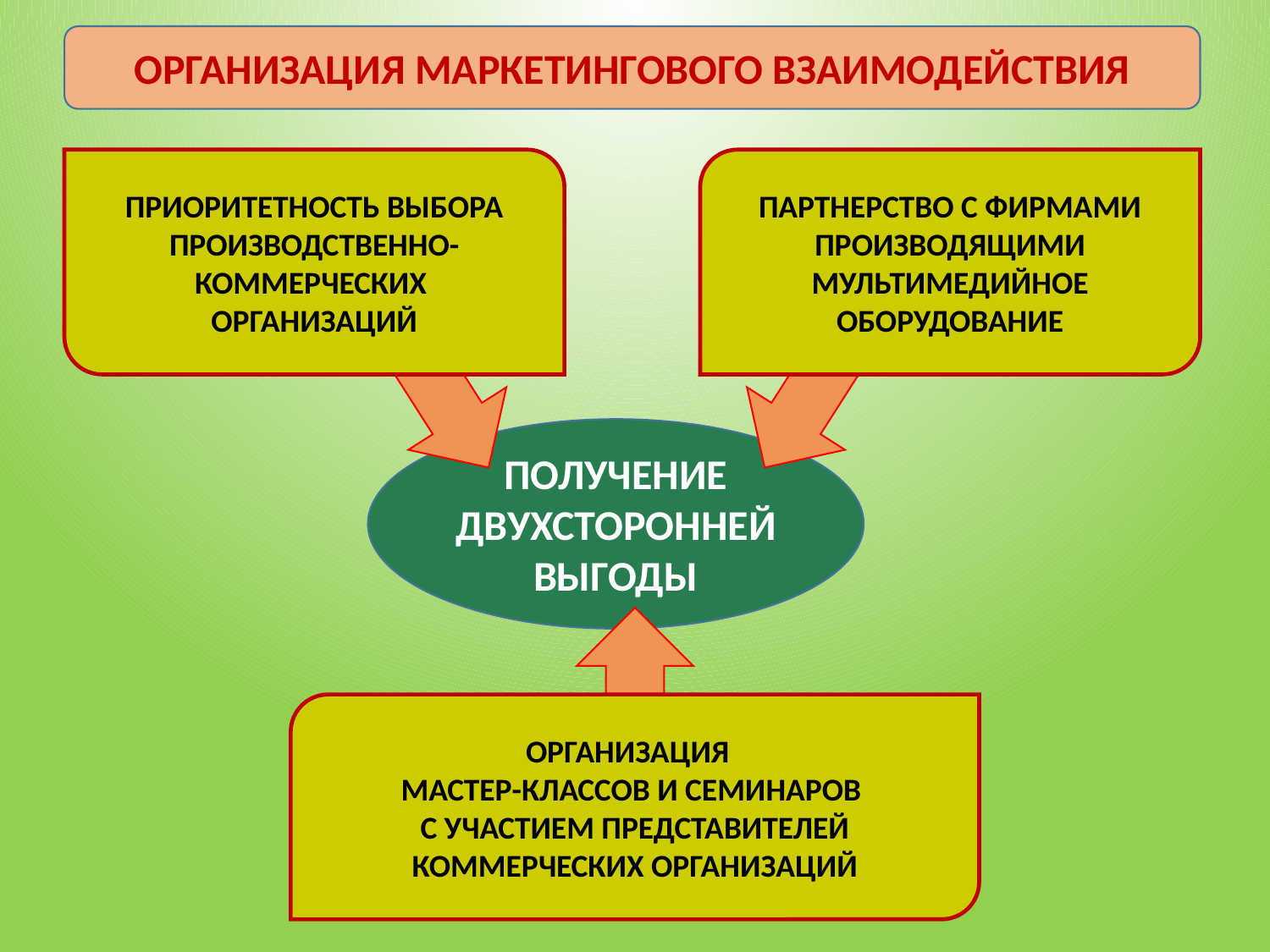

ОРГАНИЗАЦИЯ МАРКЕТИНГОВОГО ВЗАИМОДЕЙСТВИЯ
ПРИОРИТЕТНОСТЬ ВЫБОРА ПРОИЗВОДСТВЕННО-КОММЕРЧЕСКИХ
ОРГАНИЗАЦИЙ
ПАРТНЕРСТВО С ФИРМАМИ ПРОИЗВОДЯЩИМИ МУЛЬТИМЕДИЙНОЕ ОБОРУДОВАНИЕ

ПОЛУЧЕНИЕ ДВУХСТОРОННЕЙ ВЫГОДЫ

ОРГАНИЗАЦИЯ
МАСТЕР-КЛАССОВ И СЕМИНАРОВ
С УЧАСТИЕМ ПРЕДСТАВИТЕЛЕЙ КОММЕРЧЕСКИХ ОРГАНИЗАЦИЙ